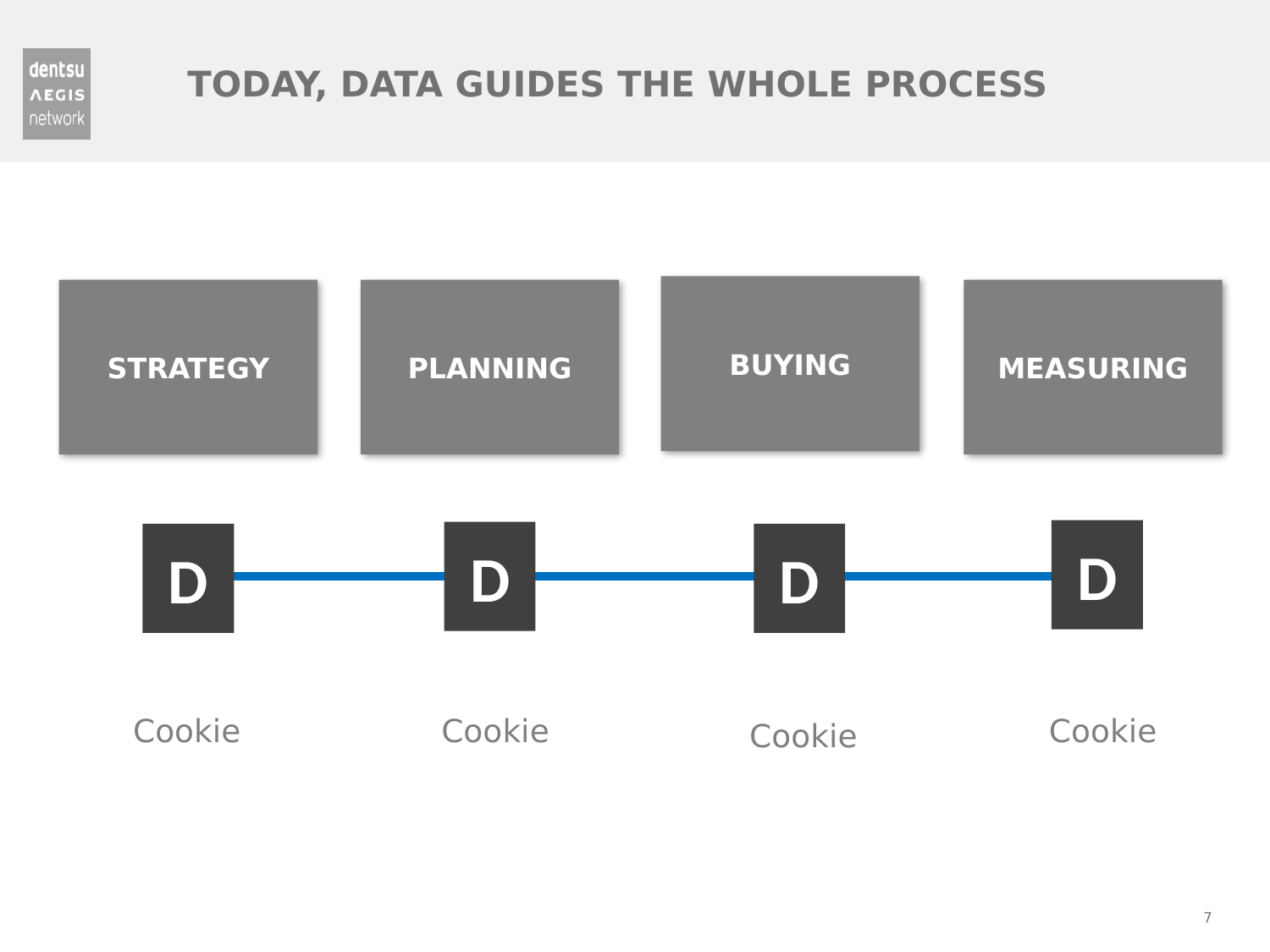

# TODAY, DATA GUIDES THE WHOLE PROCESS
BUYING
STRATEGY
PLANNING
MEASURING
D
D
D
D
Cookie
Cookie
Cookie
Cookie